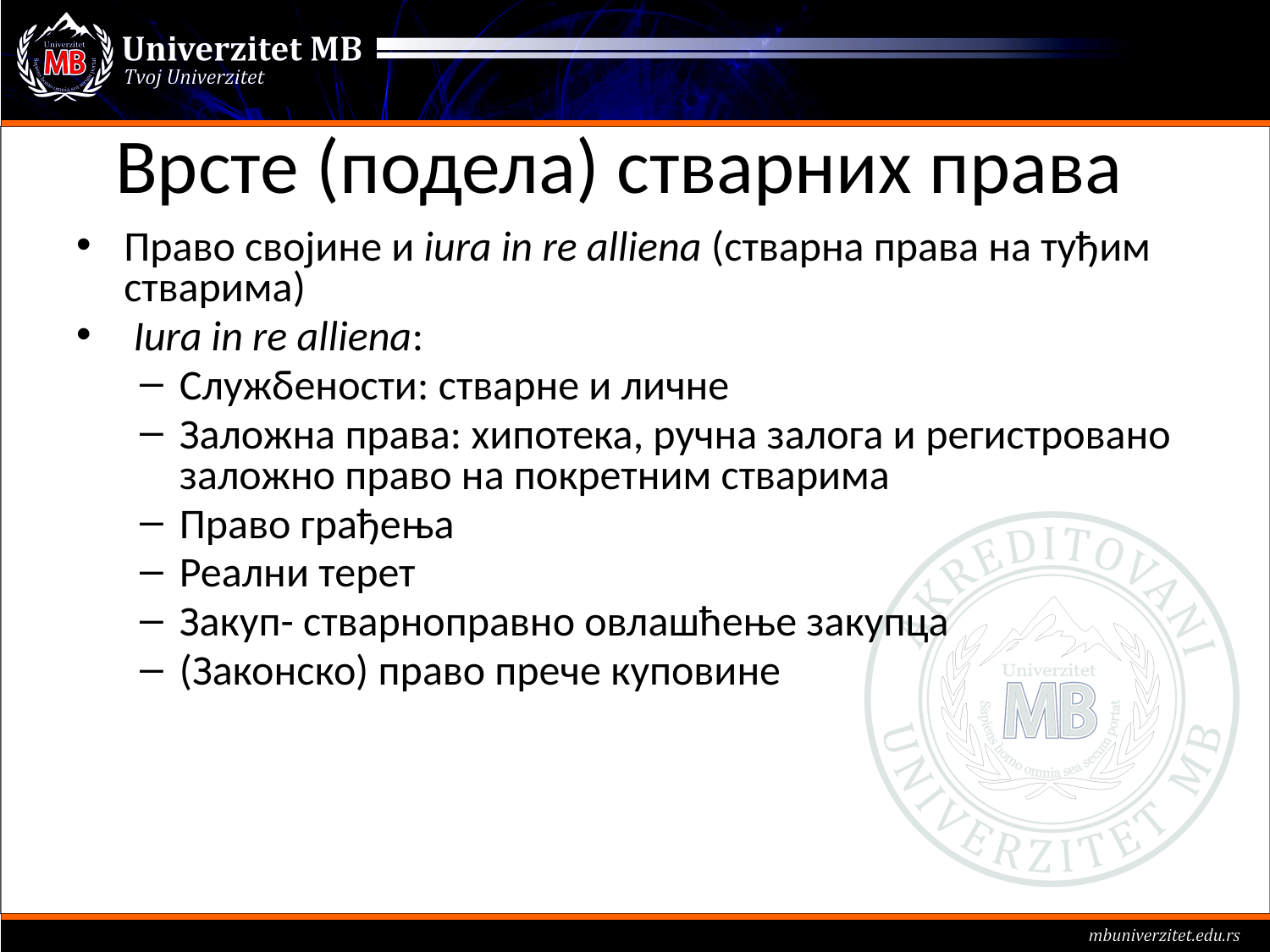

# Врсте (подела) стварних права
Право својине и iura in re alliena (стварна права на туђим стварима)
 Iura in re alliena:
Службености: стварне и личне
Заложна права: хипотека, ручна залога и регистровано заложно право на покретним стварима
Право грађења
Реални терет
Закуп- стварноправно овлашћење закупца
(Законско) право прече куповине